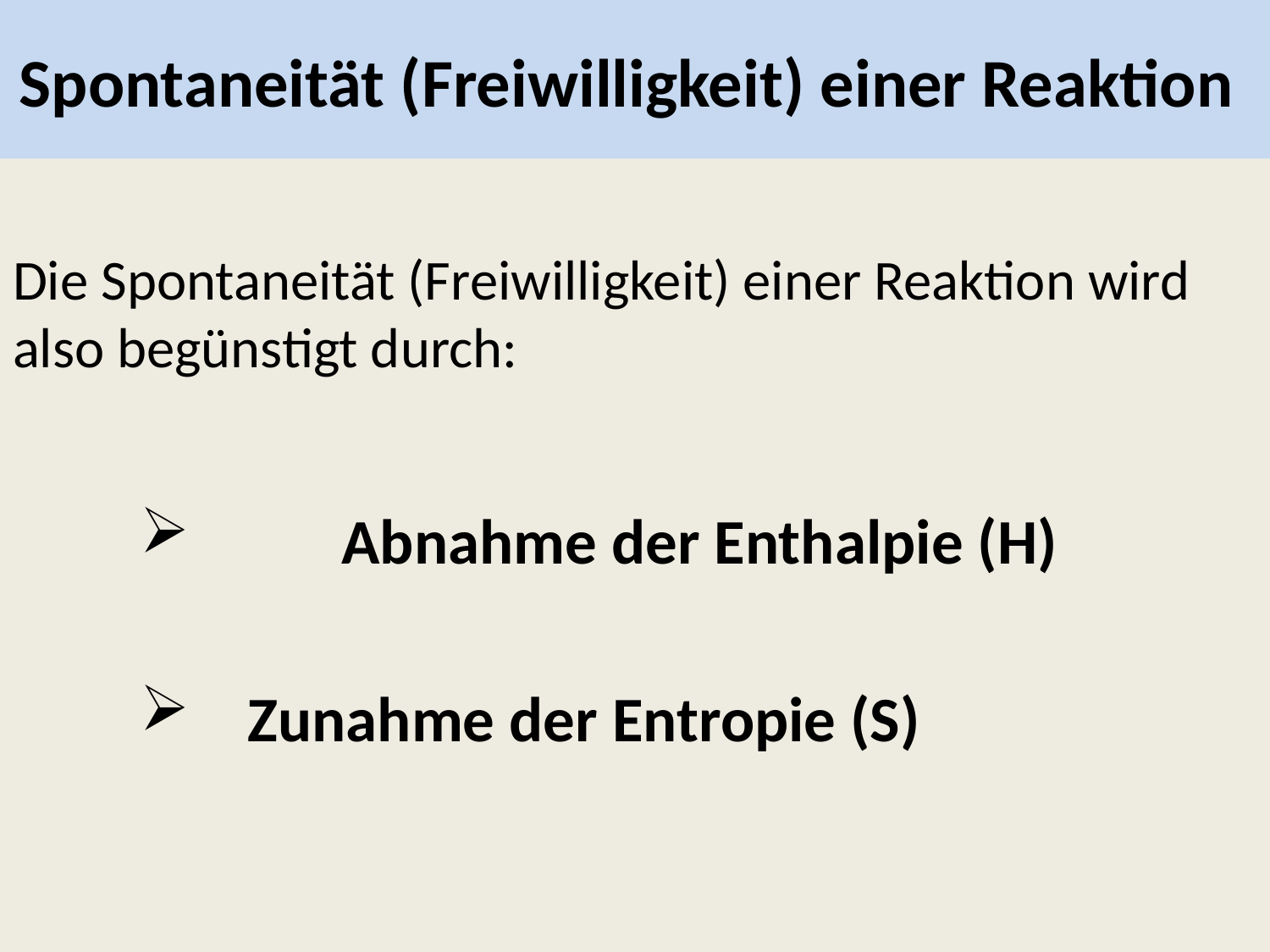

# Spontaneität (Freiwilligkeit) einer Reaktion
Die Spontaneität (Freiwilligkeit) einer Reaktion wird also begünstigt durch:

	   Abnahme der Enthalpie (H)

    Zunahme der Entropie (S)